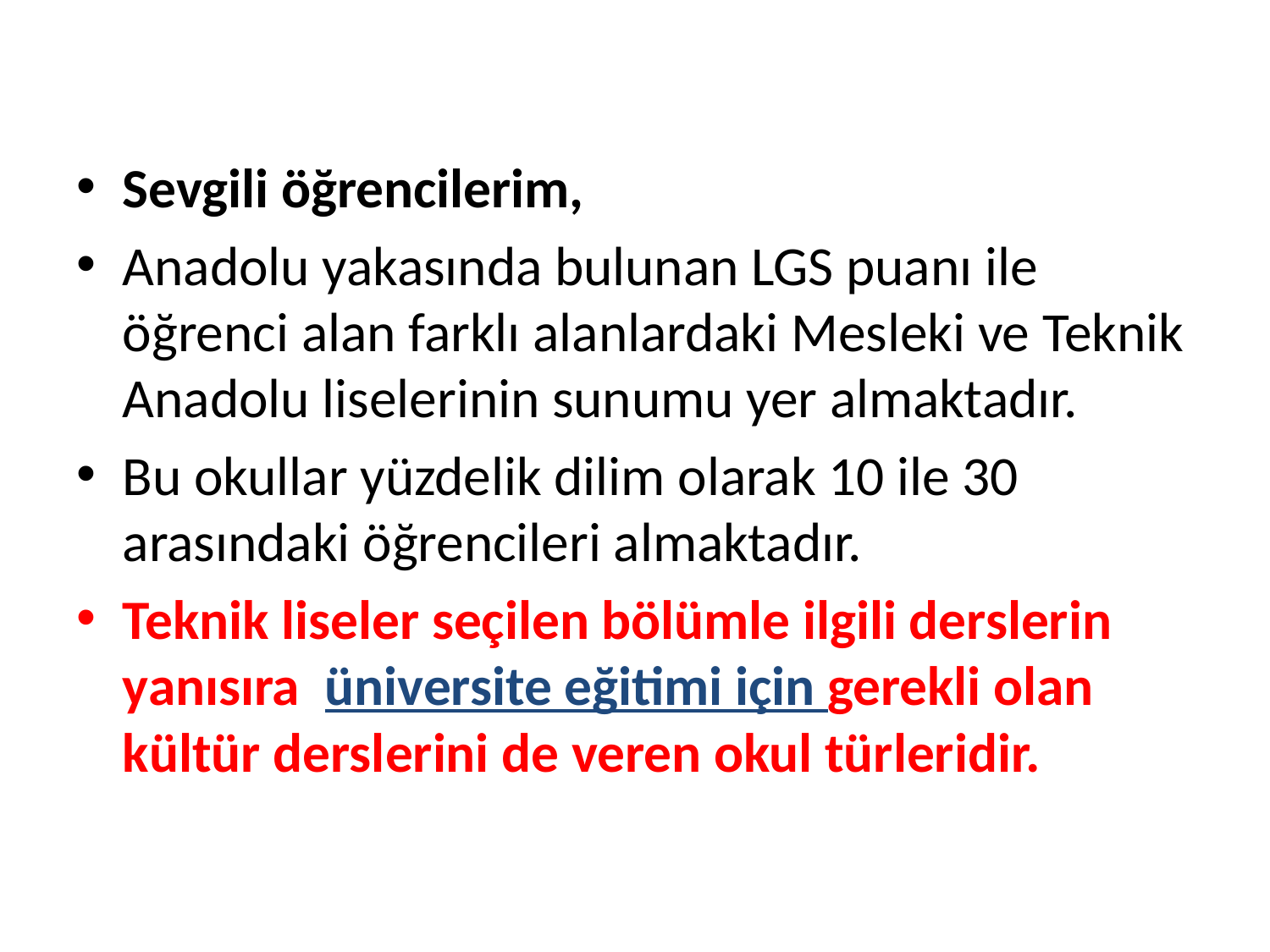

Sevgili öğrencilerim,
Anadolu yakasında bulunan LGS puanı ile öğrenci alan farklı alanlardaki Mesleki ve Teknik Anadolu liselerinin sunumu yer almaktadır.
Bu okullar yüzdelik dilim olarak 10 ile 30 arasındaki öğrencileri almaktadır.
Teknik liseler seçilen bölümle ilgili derslerin yanısıra  üniversite eğitimi için gerekli olan kültür derslerini de veren okul türleridir.